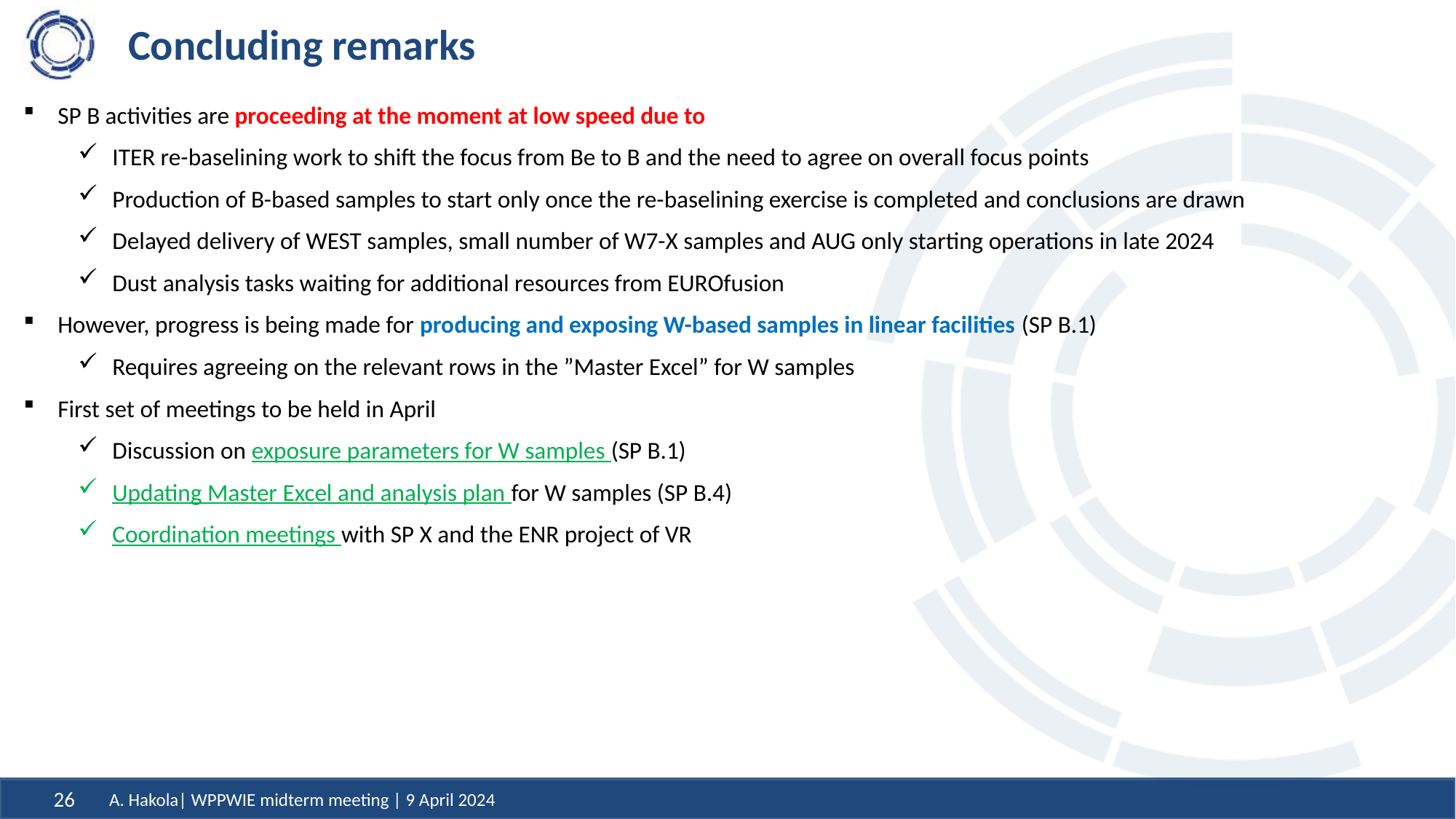

# Concluding remarks
SP B activities are proceeding at the moment at low speed due to
ITER re-baselining work to shift the focus from Be to B and the need to agree on overall focus points
Production of B-based samples to start only once the re-baselining exercise is completed and conclusions are drawn
Delayed delivery of WEST samples, small number of W7-X samples and AUG only starting operations in late 2024
Dust analysis tasks waiting for additional resources from EUROfusion
However, progress is being made for producing and exposing W-based samples in linear facilities (SP B.1)
Requires agreeing on the relevant rows in the ”Master Excel” for W samples
First set of meetings to be held in April
Discussion on exposure parameters for W samples (SP B.1)
Updating Master Excel and analysis plan for W samples (SP B.4)
Coordination meetings with SP X and the ENR project of VR
A. Hakola| WPPWIE midterm meeting | 9 April 2024
26